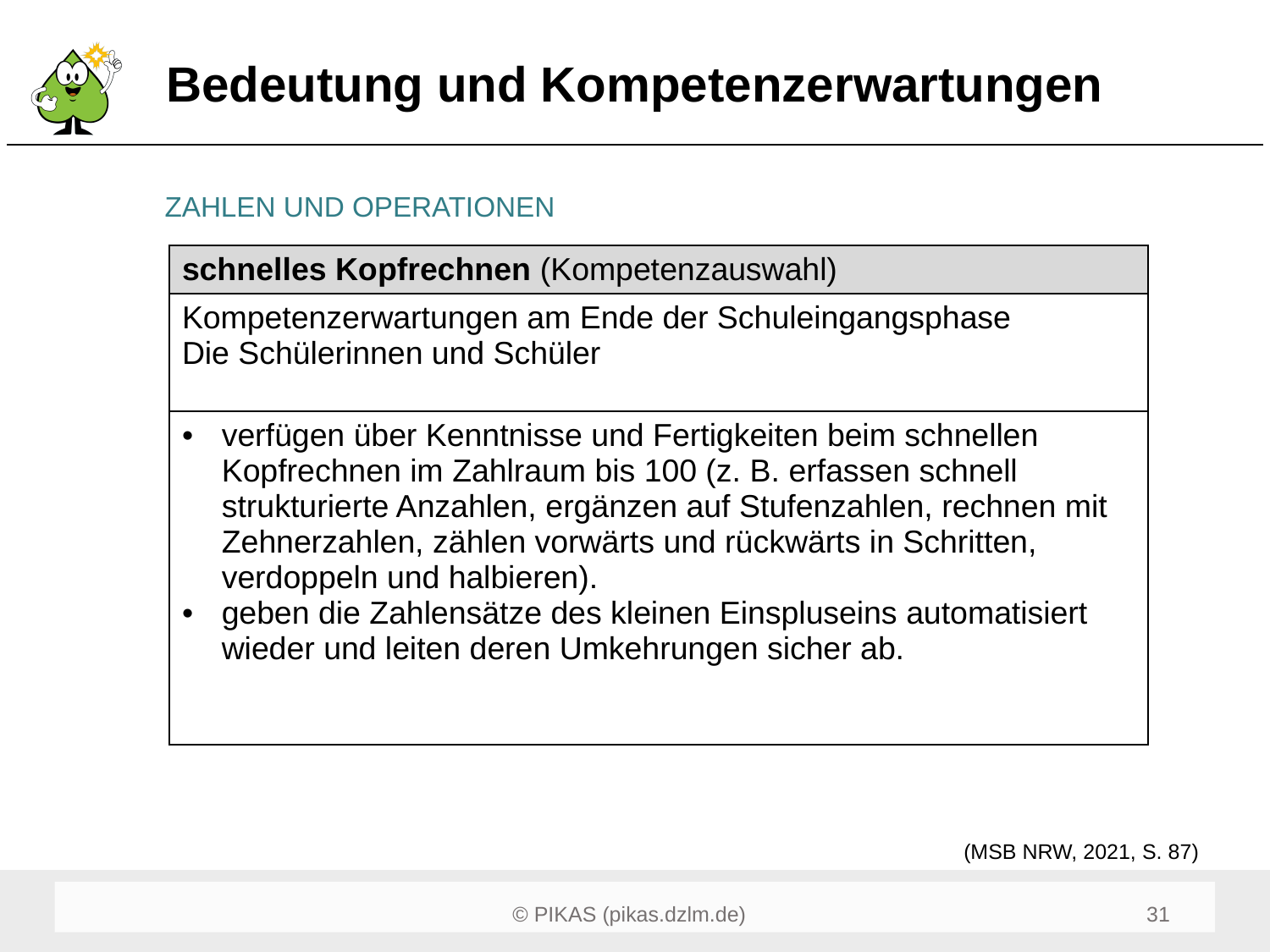

# Bedeutung und Kompetenzerwartungen
ZAHLEN UND OPERATIONEN
| schnelles Kopfrechnen (Kompetenzauswahl) |
| --- |
| Kompetenzerwartungen am Ende der Schuleingangsphase Die Schülerinnen und Schüler |
| verfügen über Kenntnisse und Fertigkeiten beim schnellen Kopfrechnen im Zahlraum bis 100 (z. B. erfassen schnell strukturierte Anzahlen, ergänzen auf Stufenzahlen, rechnen mit Zehnerzahlen, zählen vorwärts und rückwärts in Schritten, verdoppeln und halbieren). geben die Zahlensätze des kleinen Einspluseins automatisiert wieder und leiten deren Umkehrungen sicher ab. |
(MSB NRW, 2021, S. 87)

31